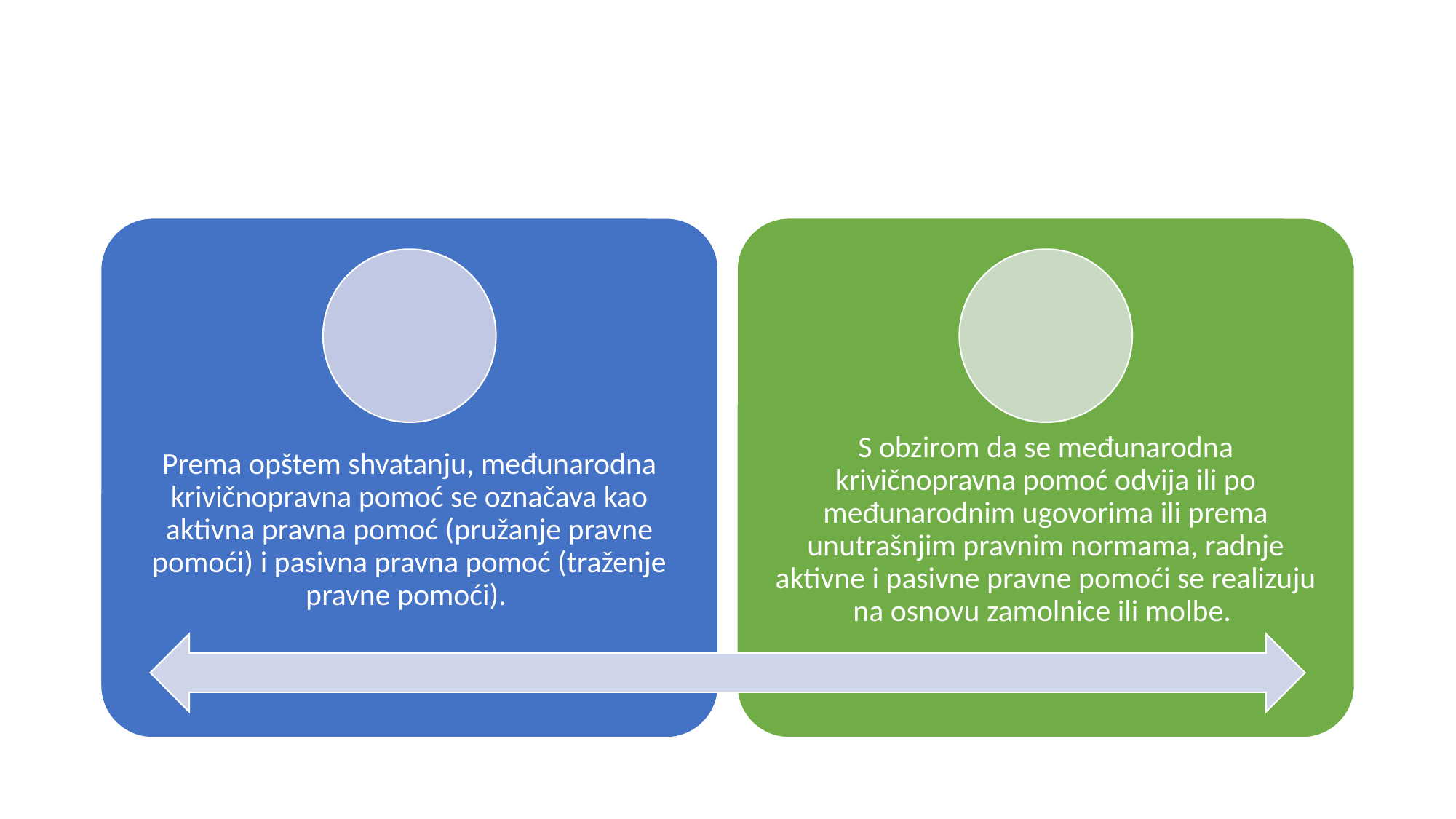

#
Prema opštem shvatanju, međunarodna krivičnopravna pomoć se označava kao aktivna pravna pomoć (pružanje pravne pomoći) i pasivna pravna pomoć (traženje pravne pomoći).
S obzirom da se međunarodna krivičnopravna pomoć odvija ili po međunarodnim ugovorima ili prema unutrašnjim pravnim normama, radnje aktivne i pasivne pravne pomoći se realizuju na osnovu zamolnice ili molbe.